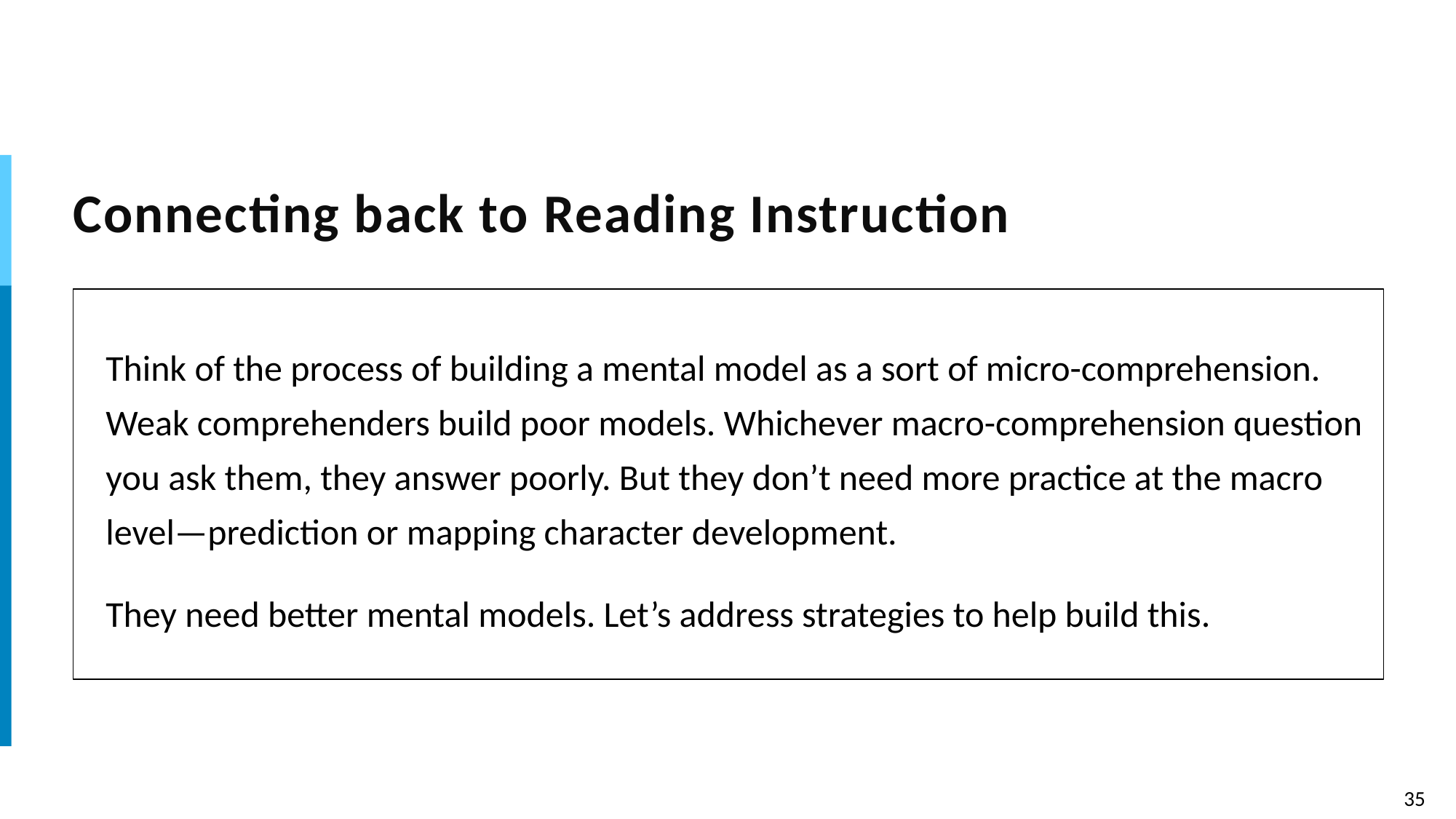

# Connecting back to Reading Instruction
Think of the process of building a mental model as a sort of micro-comprehension. Weak comprehenders build poor models. Whichever macro-comprehension question you ask them, they answer poorly. But they don’t need more practice at the macro level—prediction or mapping character development.
They need better mental models. Let’s address strategies to help build this.